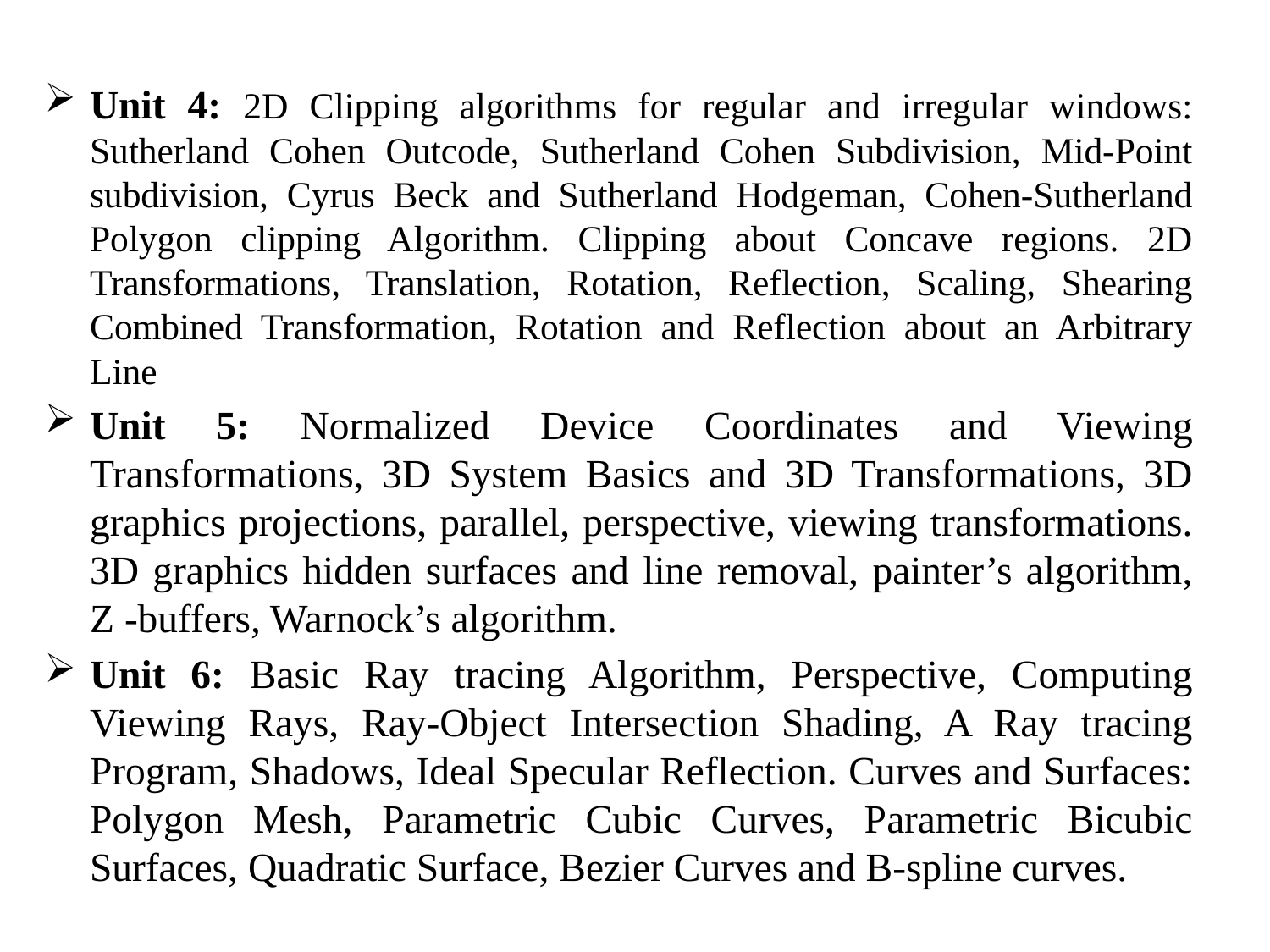

Unit 4: 2D Clipping algorithms for regular and irregular windows: Sutherland Cohen Outcode, Sutherland Cohen Subdivision, Mid-Point subdivision, Cyrus Beck and Sutherland Hodgeman, Cohen-Sutherland Polygon clipping Algorithm. Clipping about Concave regions. 2D Transformations, Translation, Rotation, Reflection, Scaling, Shearing Combined Transformation, Rotation and Reflection about an Arbitrary Line
Unit 5: Normalized Device Coordinates and Viewing Transformations, 3D System Basics and 3D Transformations, 3D graphics projections, parallel, perspective, viewing transformations. 3D graphics hidden surfaces and line removal, painter’s algorithm, Z -buffers, Warnock’s algorithm.
Unit 6: Basic Ray tracing Algorithm, Perspective, Computing Viewing Rays, Ray-Object Intersection Shading, A Ray tracing Program, Shadows, Ideal Specular Reflection. Curves and Surfaces: Polygon Mesh, Parametric Cubic Curves, Parametric Bicubic Surfaces, Quadratic Surface, Bezier Curves and B-spline curves.